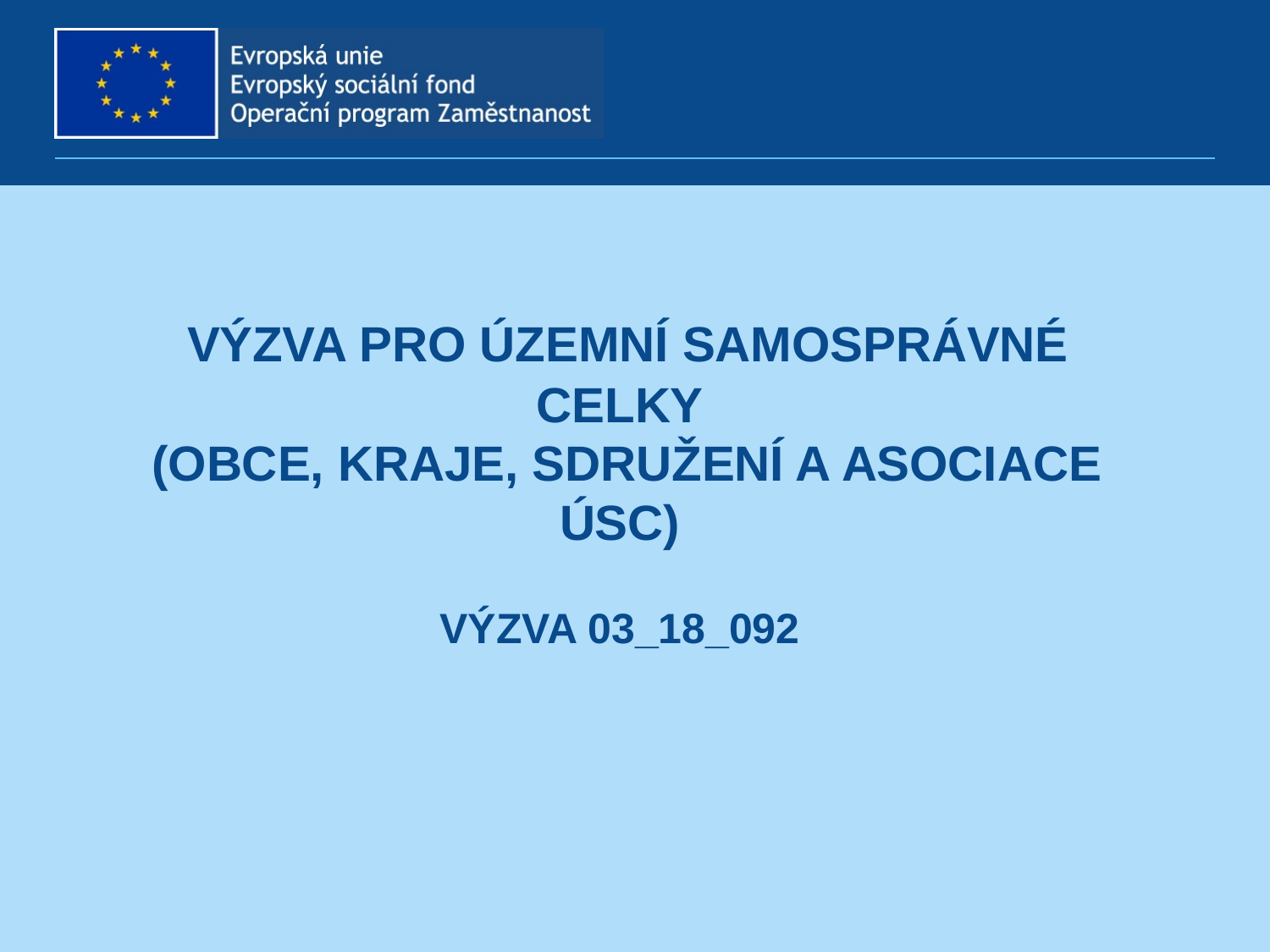

# Výzva pro územní samosprávné celky (obce, kraje, sdružení a asociace úsc) Výzva 03_18_092